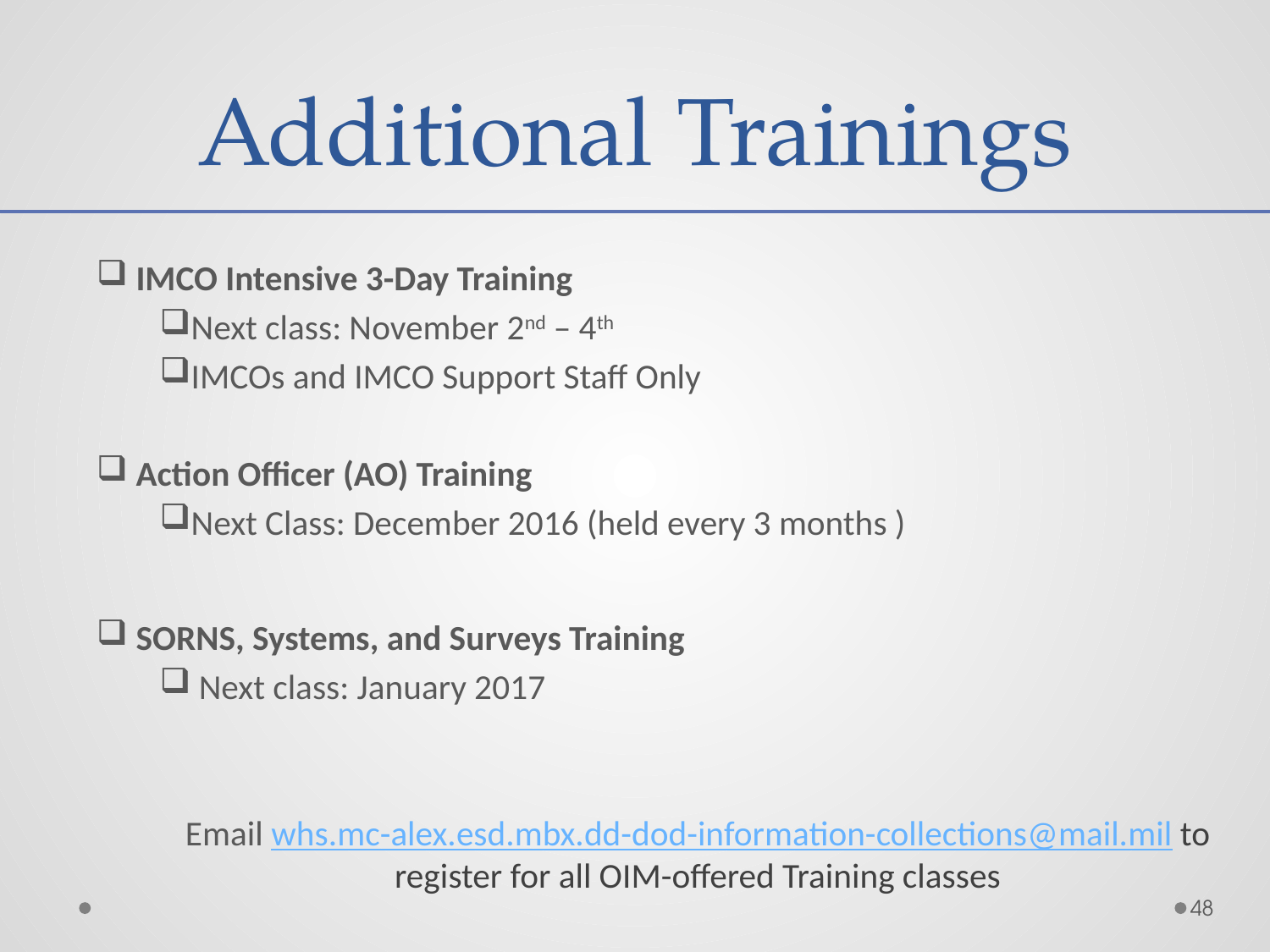

# Additional Trainings

IMCO Intensive 3-Day Training
Next class: November 2nd – 4th
IMCOs and IMCO Support Staff Only

Action Officer (AO) Training
Next Class: December 2016 (held every 3 months )

SORNS, Systems, and Surveys Training
 Next class: January 2017

Email whs.mc-alex.esd.mbx.dd-dod-information-collections@mail.mil to register for all OIM-offered Training classes

48